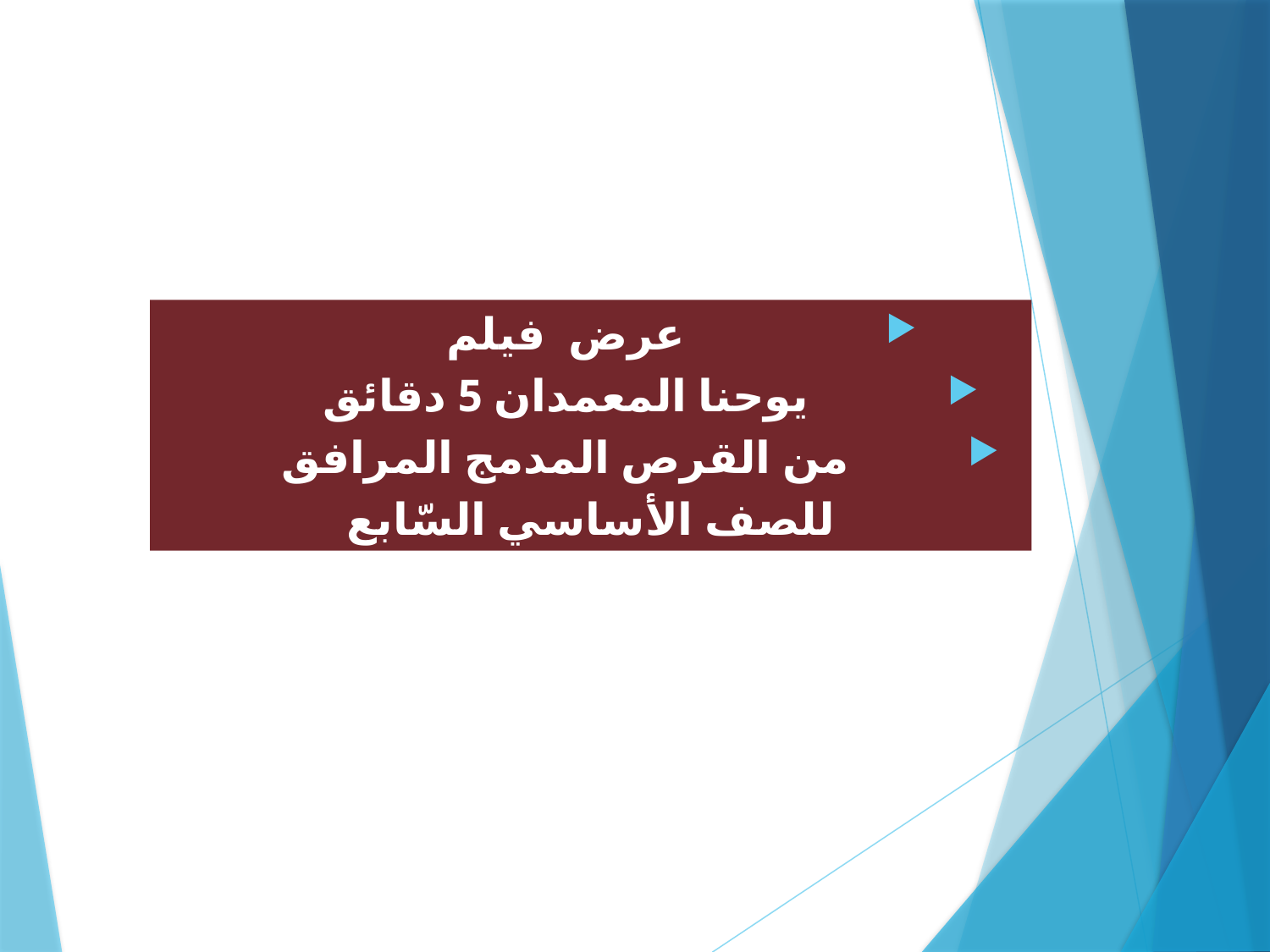

عرض  فيلم
يوحنا المعمدان 5 دقائق
من القرص المدمج المرافق
للصف الأساسي السّابع